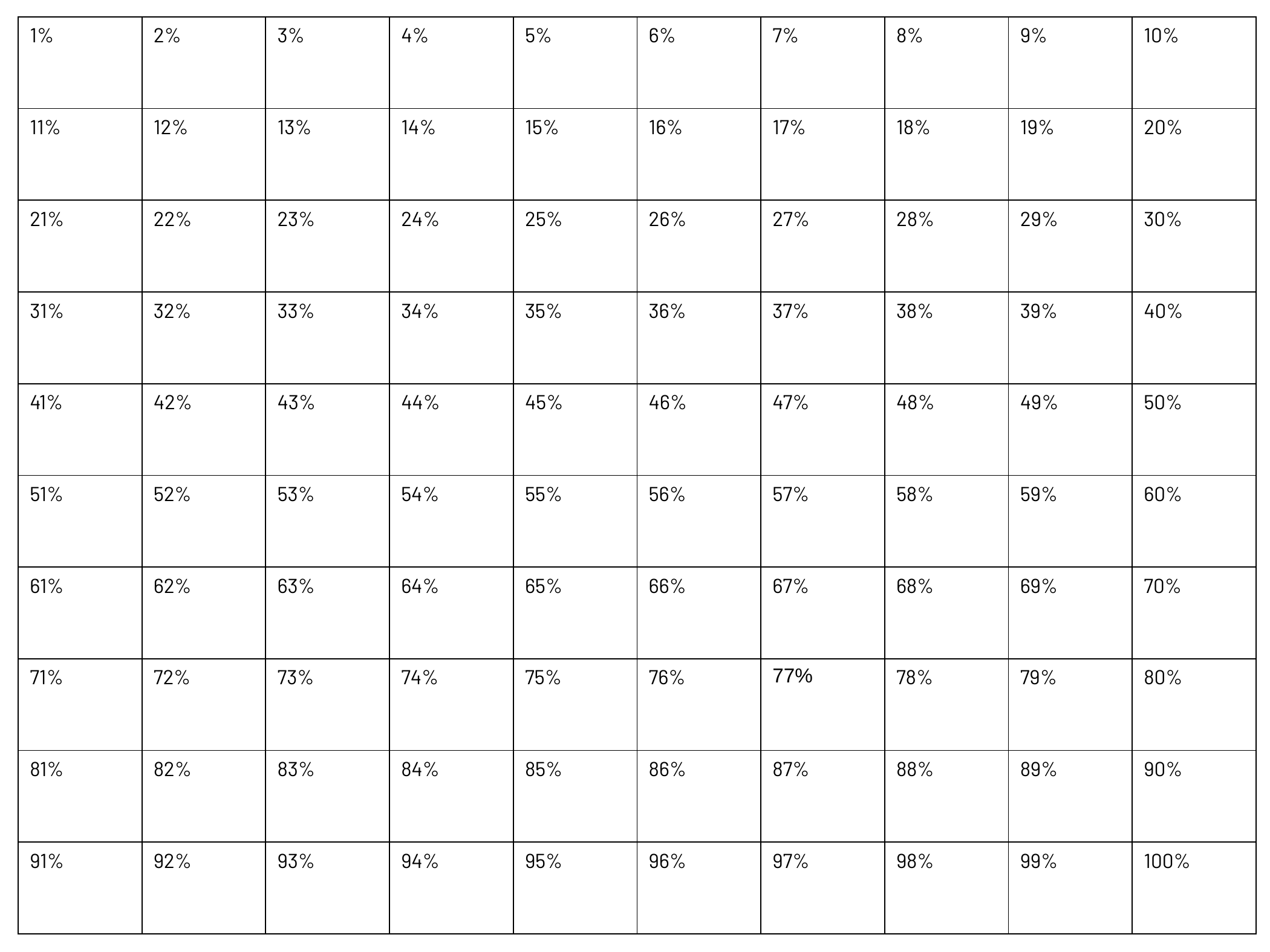

| 1% | 2% | 3% | 4% | 5% | 6% | 7% | 8% | 9% | 10% |
| --- | --- | --- | --- | --- | --- | --- | --- | --- | --- |
| 11% | 12% | 13% | 14% | 15% | 16% | 17% | 18% | 19% | 20% |
| 21% | 22% | 23% | 24% | 25% | 26% | 27% | 28% | 29% | 30% |
| 31% | 32% | 33% | 34% | 35% | 36% | 37% | 38% | 39% | 40% |
| 41% | 42% | 43% | 44% | 45% | 46% | 47% | 48% | 49% | 50% |
| 51% | 52% | 53% | 54% | 55% | 56% | 57% | 58% | 59% | 60% |
| 61% | 62% | 63% | 64% | 65% | 66% | 67% | 68% | 69% | 70% |
| 71% | 72% | 73% | 74% | 75% | 76% | 77% | 78% | 79% | 80% |
| 81% | 82% | 83% | 84% | 85% | 86% | 87% | 88% | 89% | 90% |
| 91% | 92% | 93% | 94% | 95% | 96% | 97% | 98% | 99% | 100% |